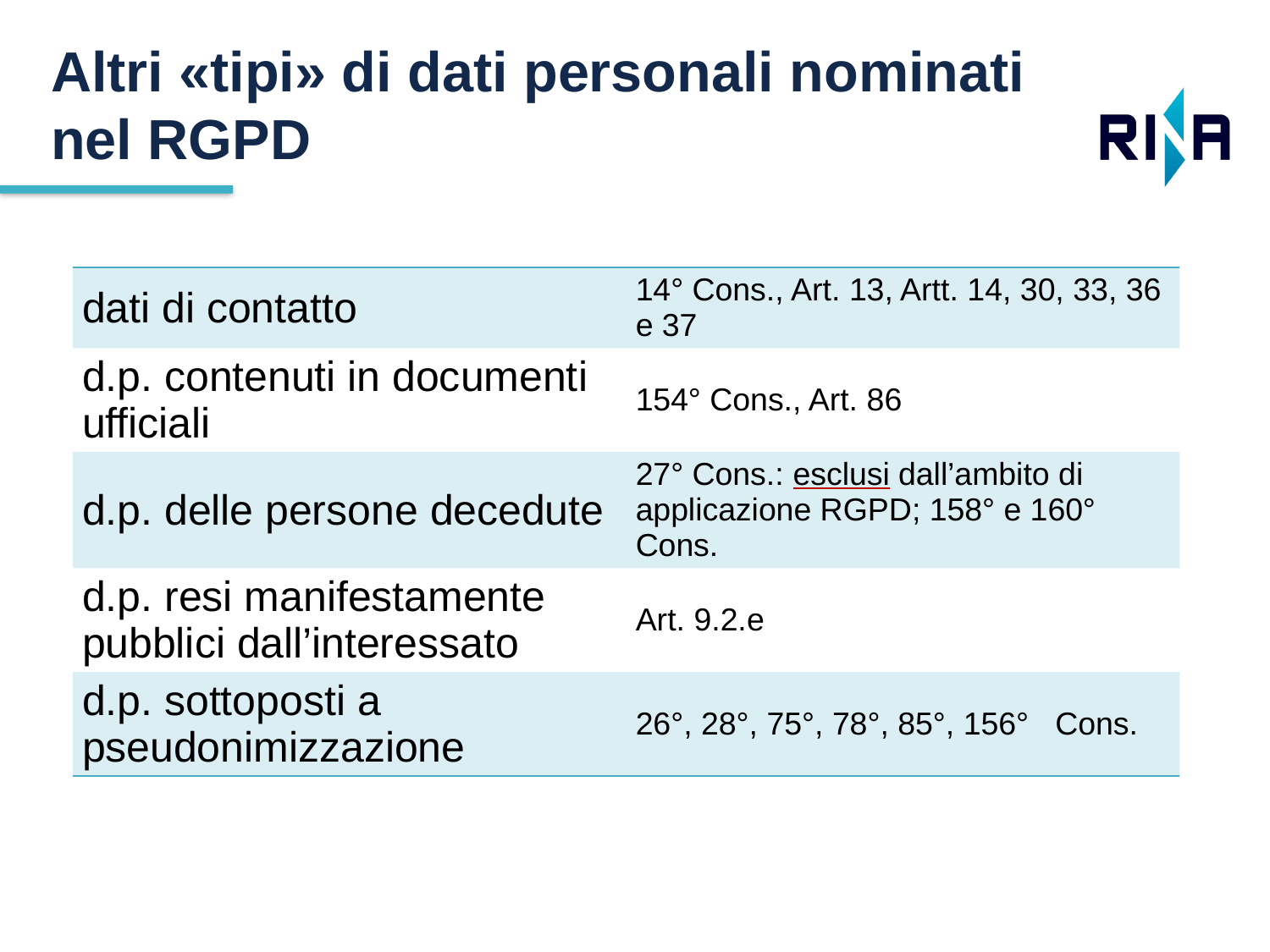

Altri «tipi» di dati personali nominati nel RGPD
| dati di contatto | 14° Cons., Art. 13, Artt. 14, 30, 33, 36 e 37 |
| --- | --- |
| d.p. contenuti in documenti ufficiali | 154° Cons., Art. 86 |
| d.p. delle persone decedute | 27° Cons.: esclusi dall’ambito di applicazione RGPD; 158° e 160° Cons. |
| d.p. resi manifestamente pubblici dall’interessato | Art. 9.2.e |
| d.p. sottoposti a pseudonimizzazione | 26°, 28°, 75°, 78°, 85°, 156° Cons. |